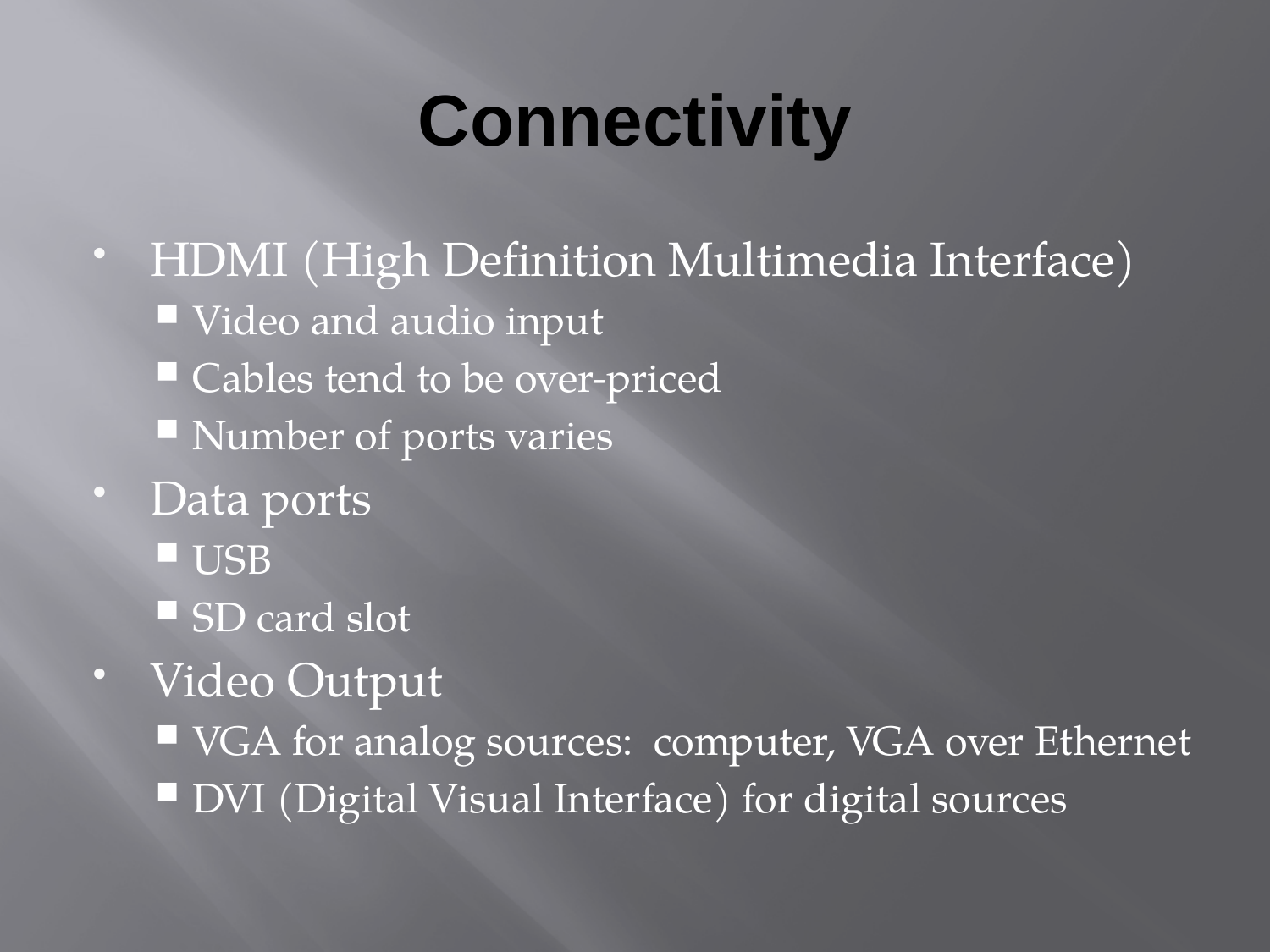

# Connectivity
HDMI (High Definition Multimedia Interface)
Video and audio input
Cables tend to be over-priced
Number of ports varies
Data ports
USB
SD card slot
Video Output
VGA for analog sources:  computer, VGA over Ethernet
DVI (Digital Visual Interface) for digital sources